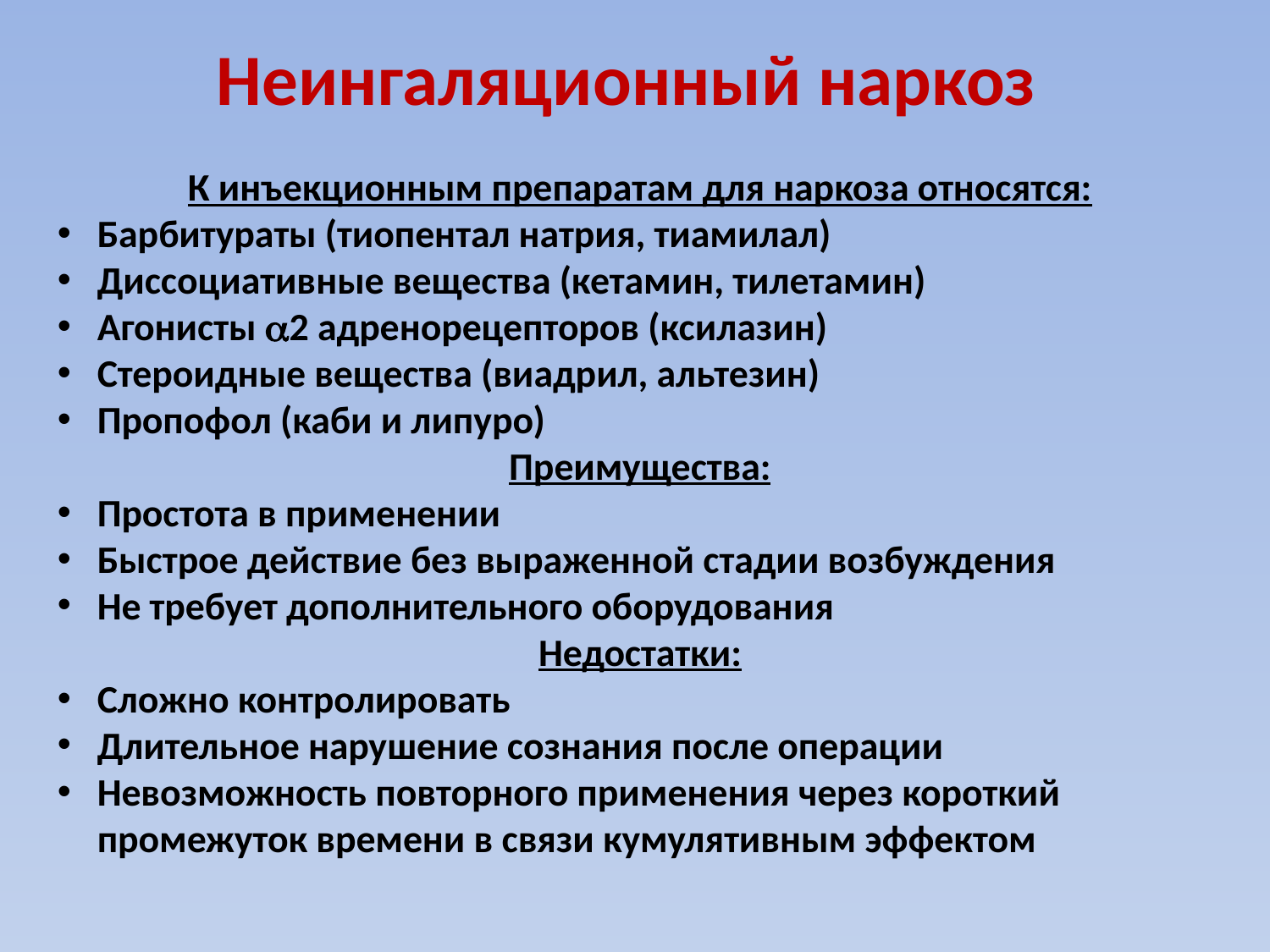

# Неингаляционный наркоз
К инъекционным препаратам для наркоза относятся:
Барбитураты (тиопентал натрия, тиамилал)
Диссоциативные вещества (кетамин, тилетамин)
Агонисты α2 адренорецепторов (ксилазин)
Стероидные вещества (виадрил, альтезин)
Пропофол (каби и липуро)
Преимущества:
Простота в применении
Быстрое действие без выраженной стадии возбуждения
Не требует дополнительного оборудования
Недостатки:
Сложно контролировать
Длительное нарушение сознания после операции
Невозможность повторного применения через короткий промежуток времени в связи кумулятивным эффектом